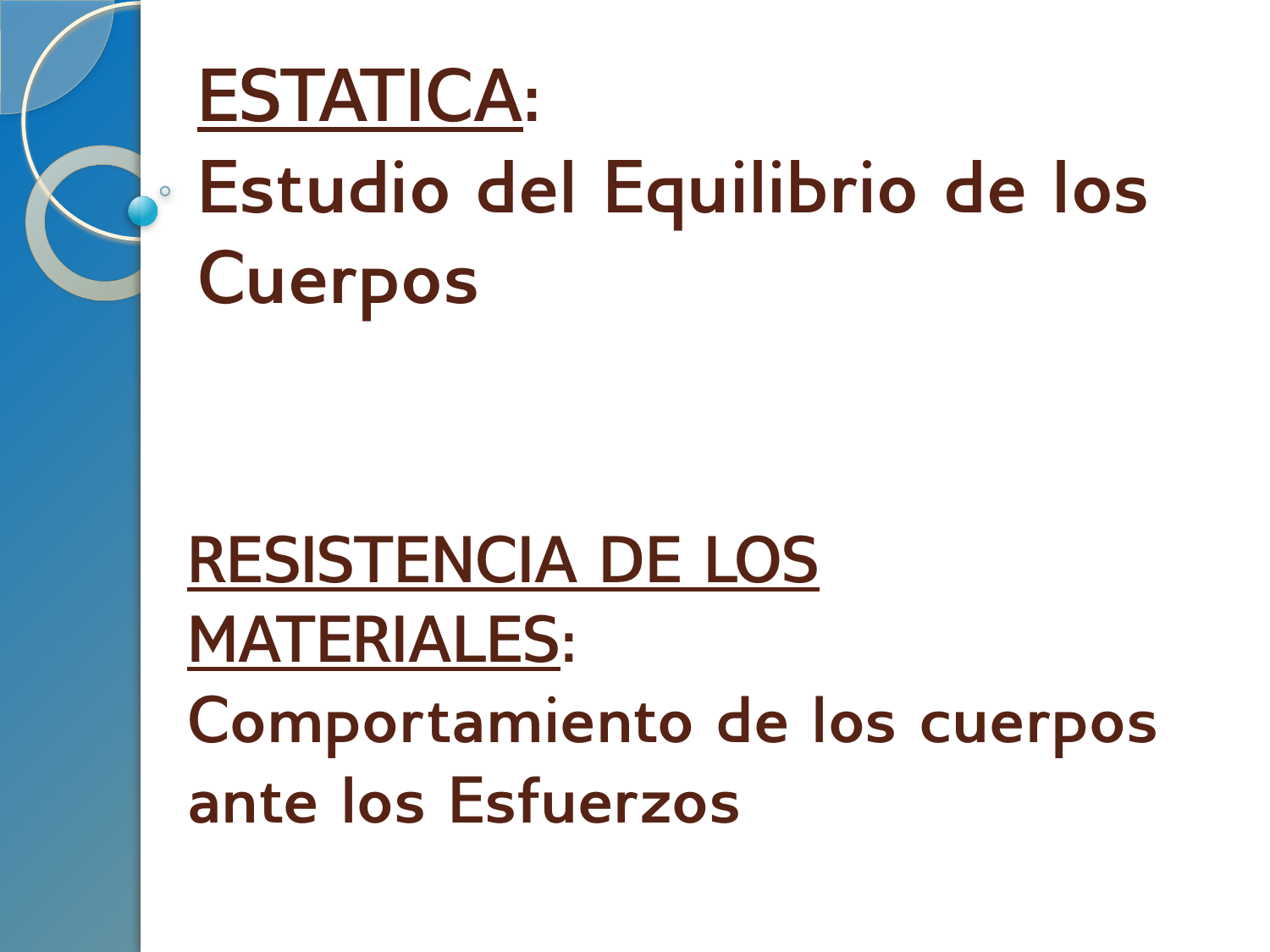

# ESTATICA: Estudio del Equilibrio de los Cuerpos
RESISTENCIA DE LOS MATERIALES:
Comportamiento de los cuerpos ante los Esfuerzos